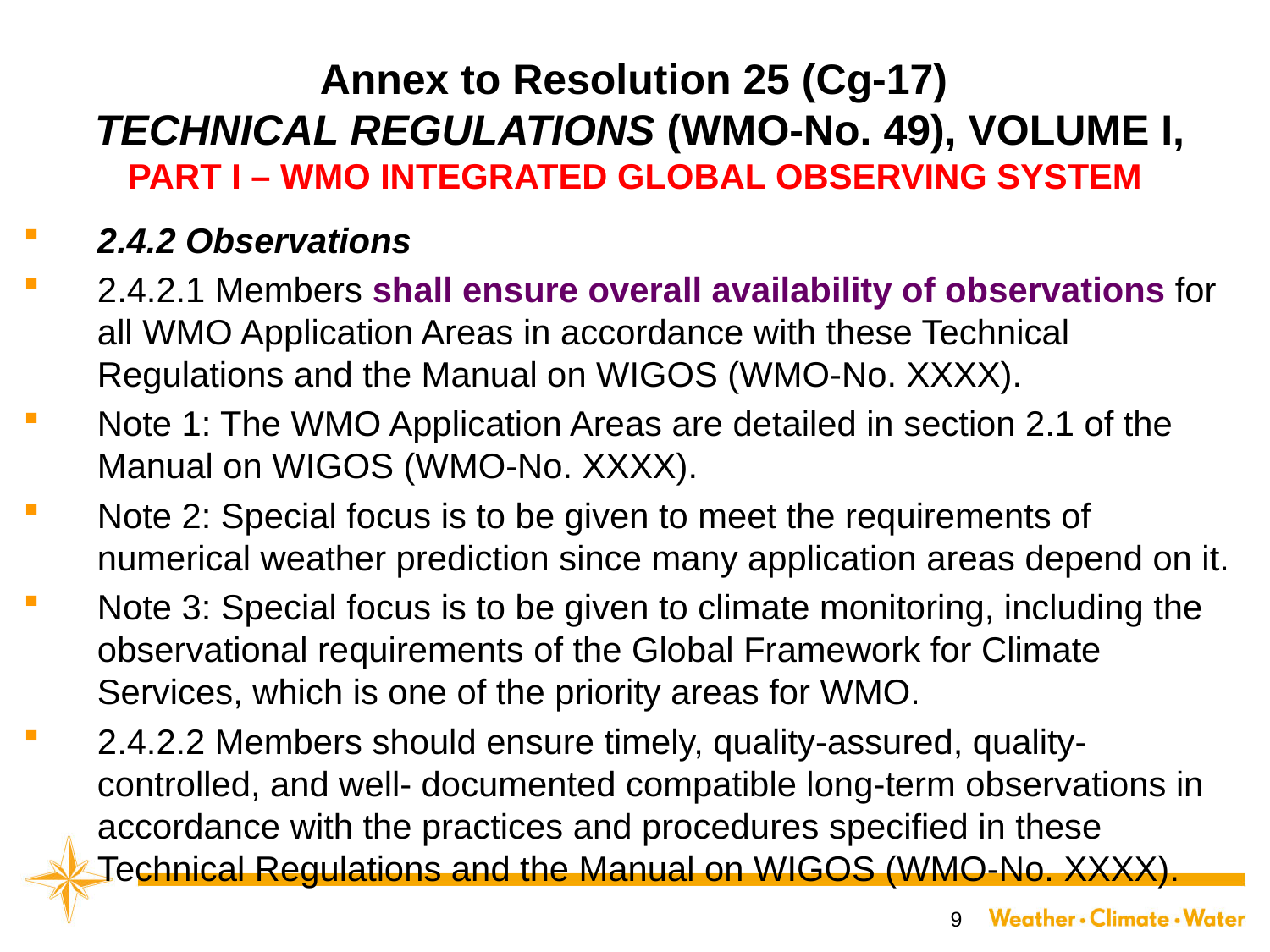

# Annex to Resolution 25 (Cg-17) TECHNICAL REGULATIONS (WMO-No. 49), VOLUME I, PART I – WMO INTEGRATED GLOBAL OBSERVING SYSTEM
2.4.2 Observations
2.4.2.1 Members shall ensure overall availability of observations for all WMO Application Areas in accordance with these Technical Regulations and the Manual on WIGOS (WMO-No. XXXX).
Note 1: The WMO Application Areas are detailed in section 2.1 of the Manual on WIGOS (WMO-No. XXXX).
Note 2: Special focus is to be given to meet the requirements of numerical weather prediction since many application areas depend on it.
Note 3: Special focus is to be given to climate monitoring, including the observational requirements of the Global Framework for Climate Services, which is one of the priority areas for WMO.
2.4.2.2 Members should ensure timely, quality-assured, quality-controlled, and well- documented compatible long-term observations in accordance with the practices and procedures specified in these Technical Regulations and the Manual on WIGOS (WMO-No. XXXX).

9